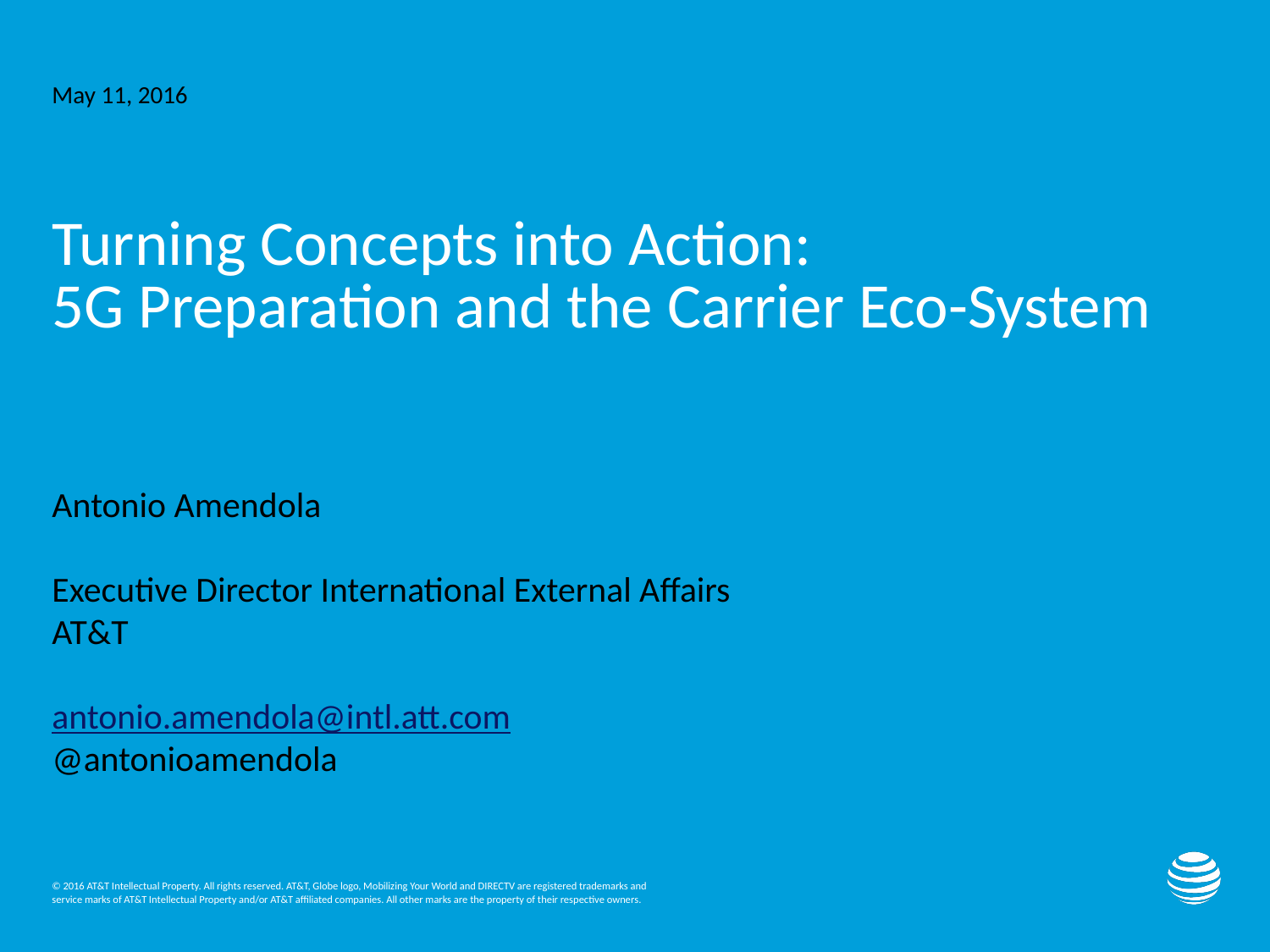

May 11, 2016
# Turning Concepts into Action: 5G Preparation and the Carrier Eco-System
Antonio Amendola

Executive Director International External Affairs
AT&T

antonio.amendola@intl.att.com
@antonioamendola